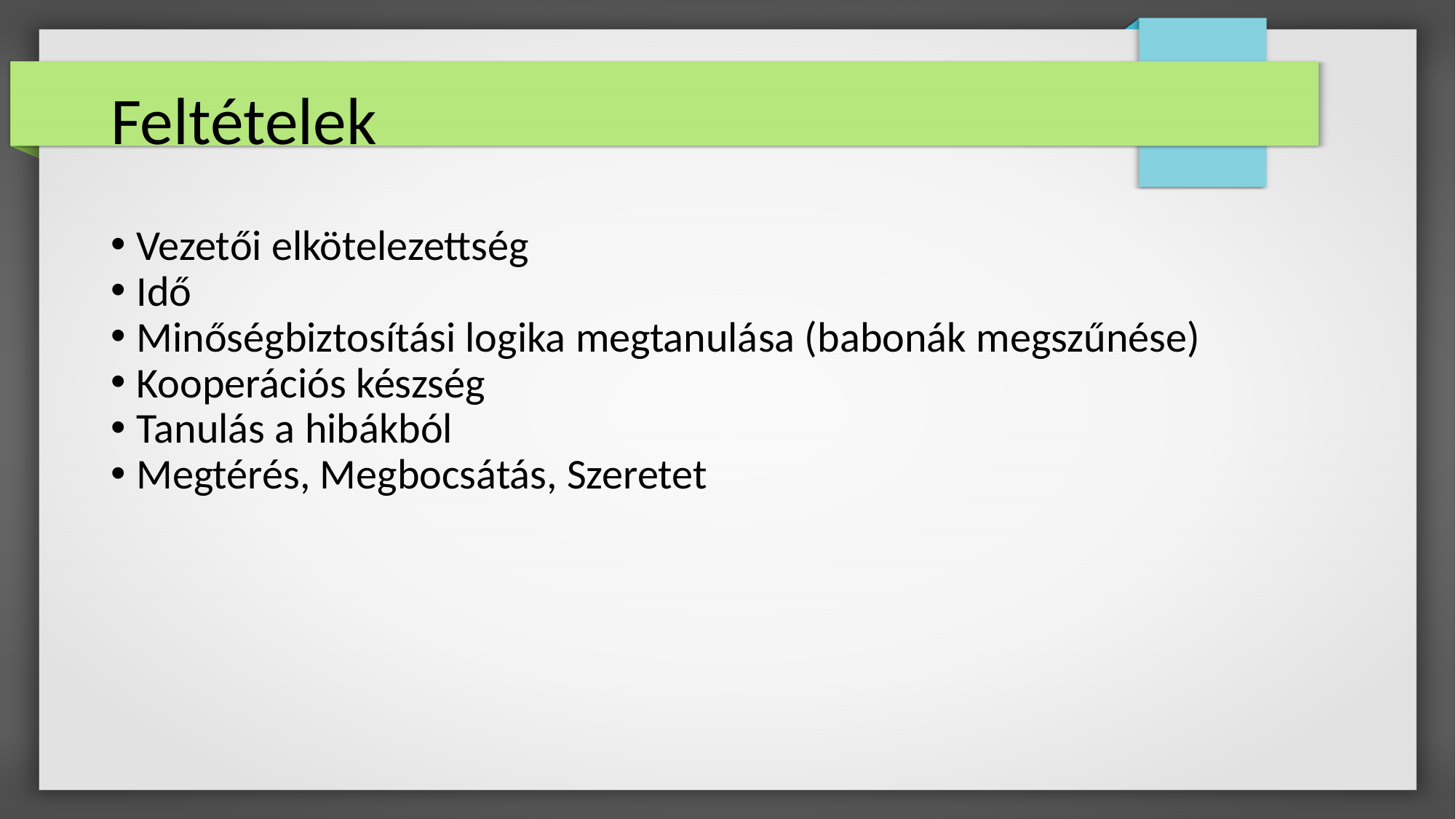

Feltételek
Vezetői elkötelezettség
Idő
Minőségbiztosítási logika megtanulása (babonák megszűnése)
Kooperációs készség
Tanulás a hibákból
Megtérés, Megbocsátás, Szeretet